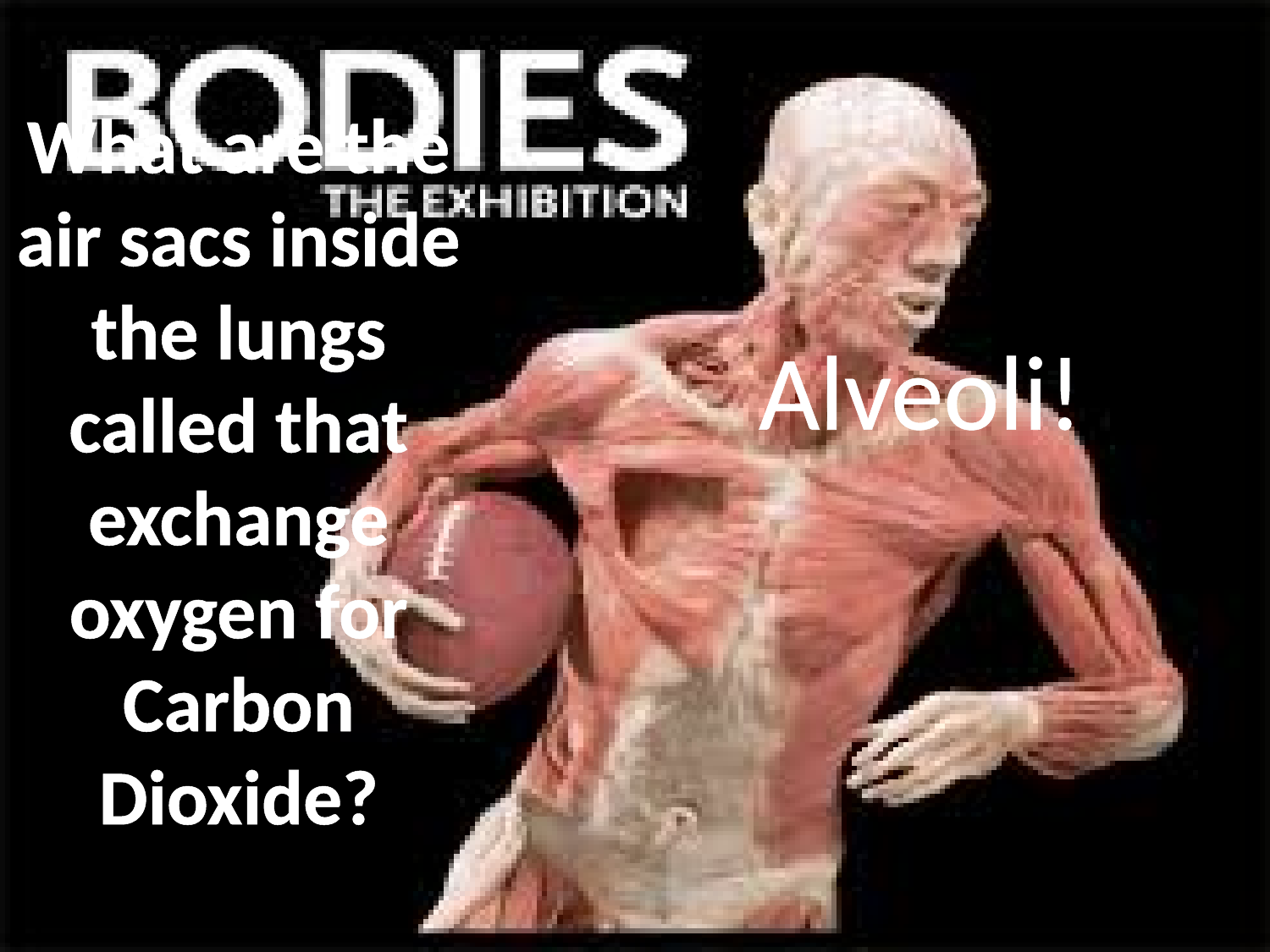

# What are the air sacs inside the lungs called that exchange oxygen for Carbon Dioxide?
Alveoli!